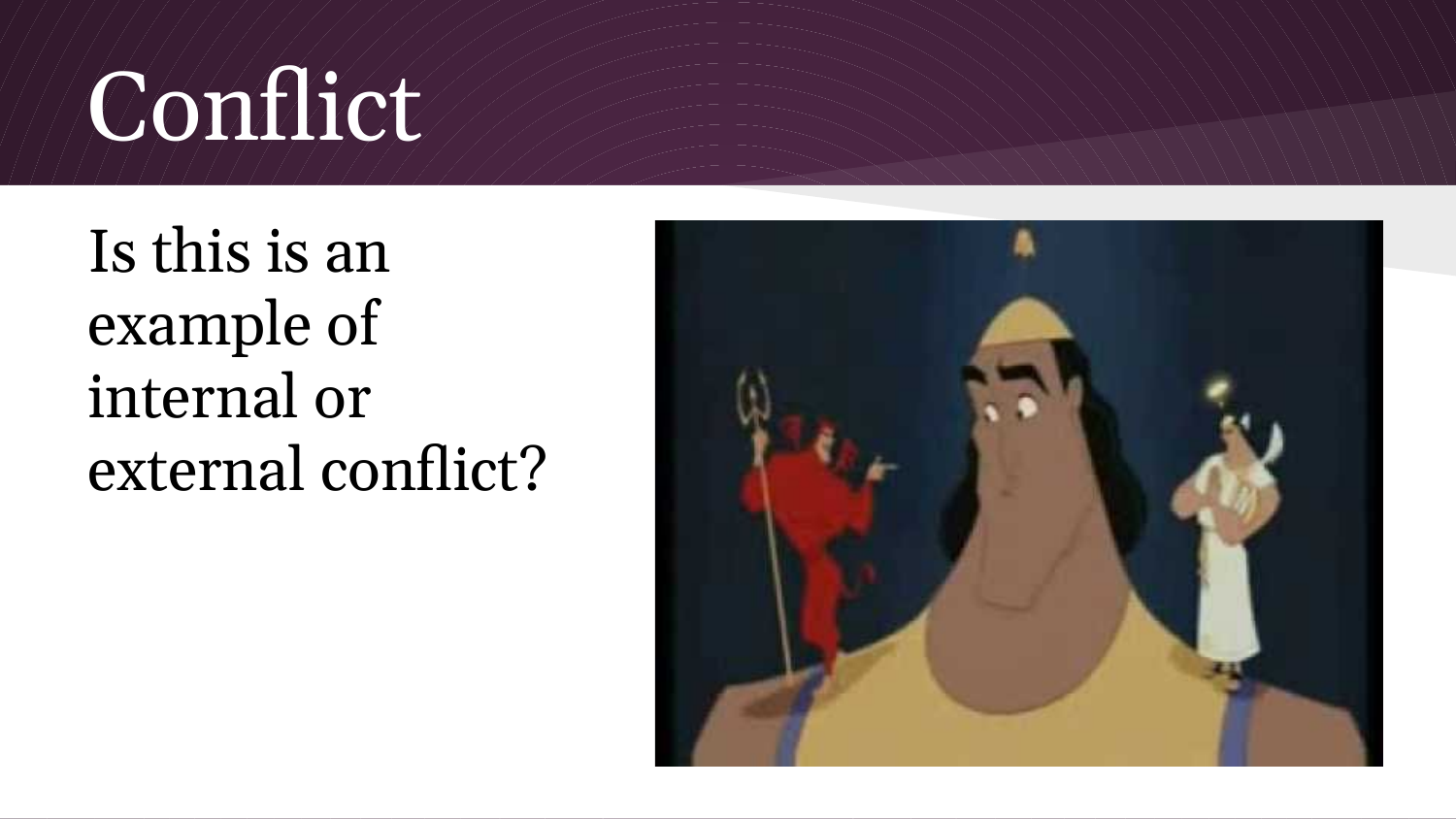

# Conflict
Is this is an example of internal or external conflict?